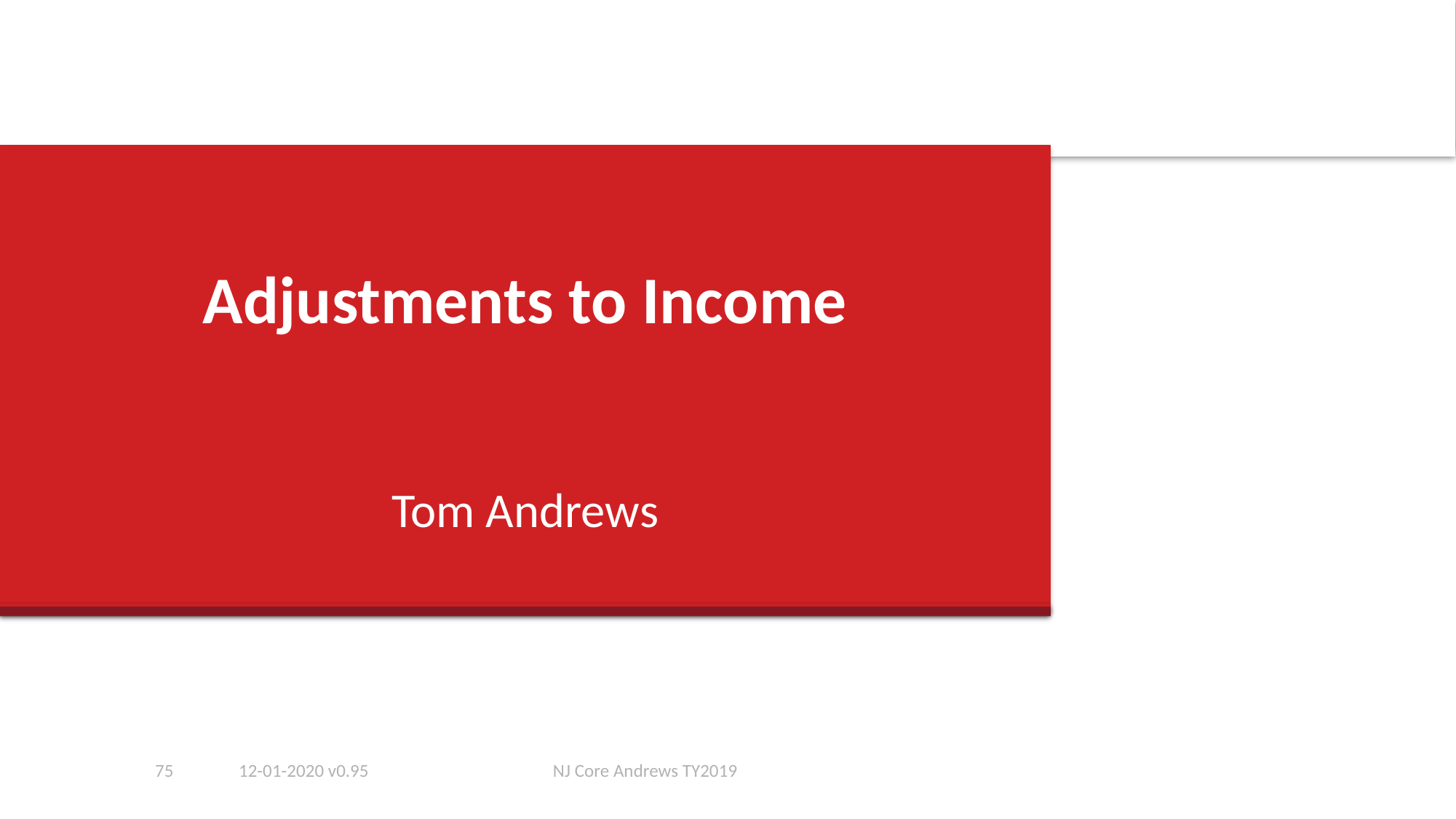

# Adjustments to Income
Tom Andrews
75
12-01-2020 v0.95
NJ Core Andrews TY2019